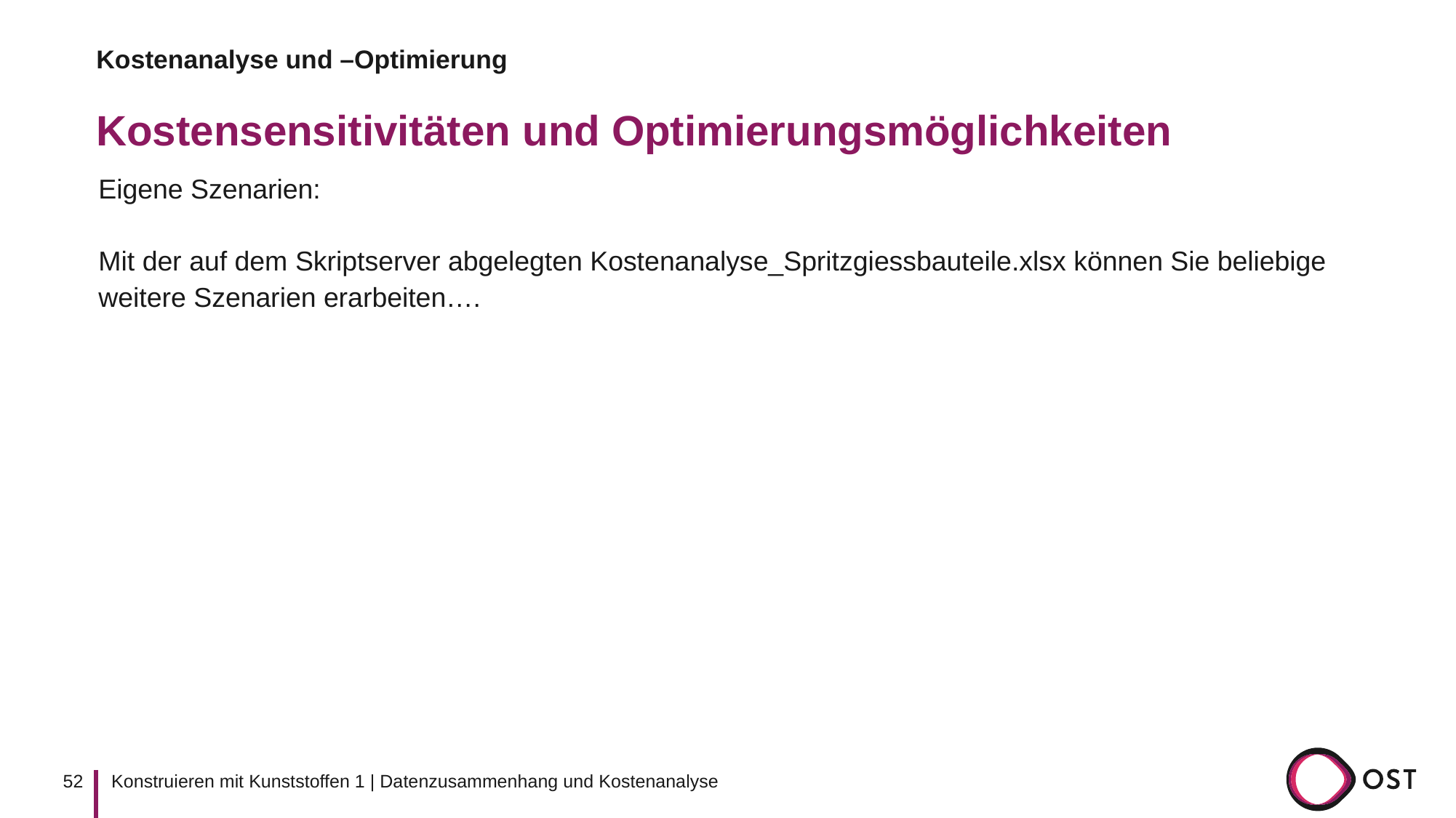

Kostenanalyse und –Optimierung
# Kostensensitivitäten und Optimierungsmöglichkeiten
Eigene Szenarien:
Mit der auf dem Skriptserver abgelegten Kostenanalyse_Spritzgiessbauteile.xlsx können Sie beliebige weitere Szenarien erarbeiten….
52
Konstruieren mit Kunststoffen 1 | Datenzusammenhang und Kostenanalyse